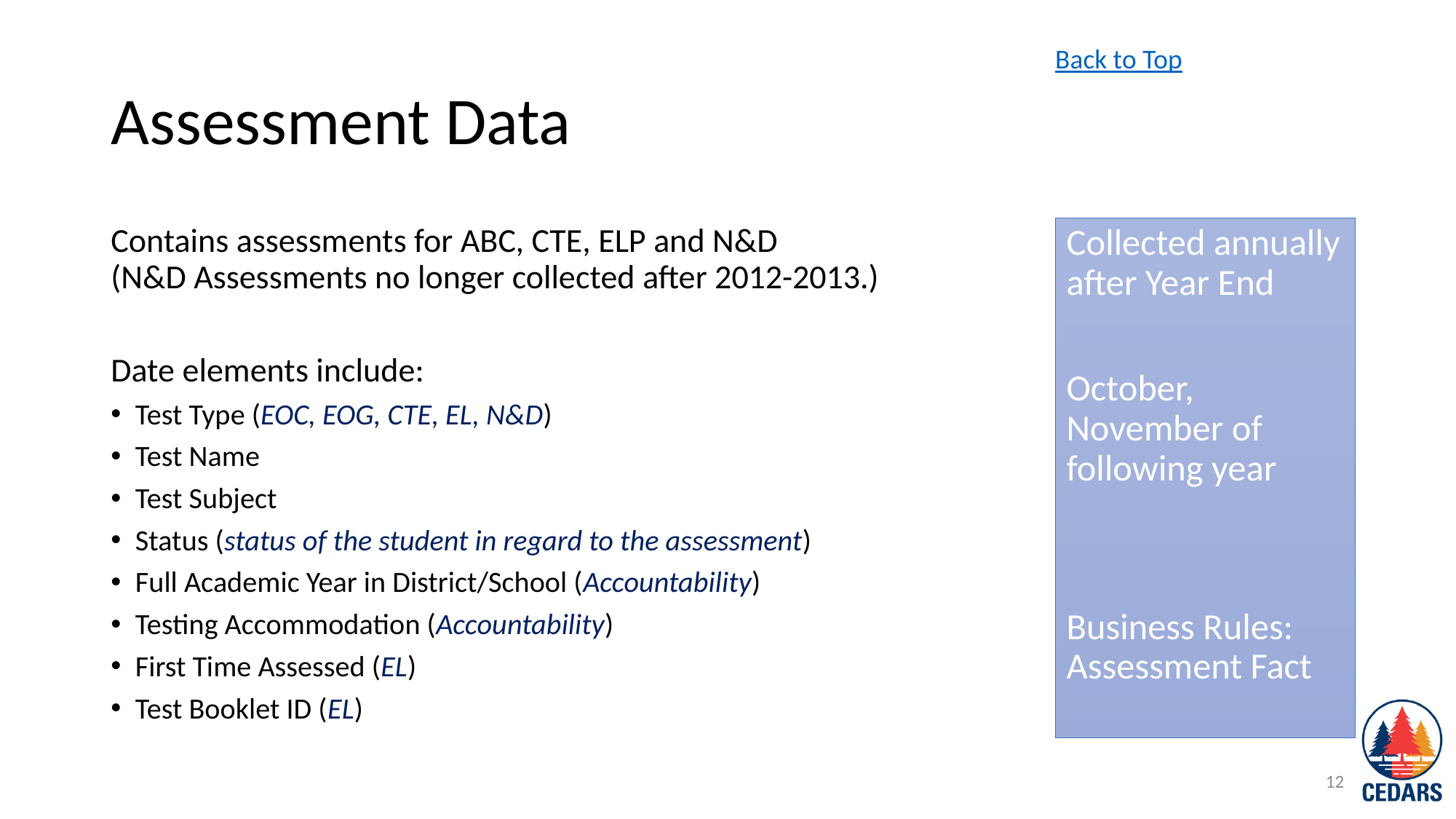

Back to Top
# Assessment Data
Contains assessments for ABC, CTE, ELP and N&D
(N&D Assessments no longer collected after 2012-2013.)

Date elements include:
Test Type (EOC, EOG, CTE, EL, N&D)
Test Name
Test Subject
Status (status of the student in regard to the assessment)
Full Academic Year in District/School (Accountability)
Testing Accommodation (Accountability)
First Time Assessed (EL)
Test Booklet ID (EL)

Collected annually after Year End

October, November of following year

Business Rules:  Assessment Fact

12